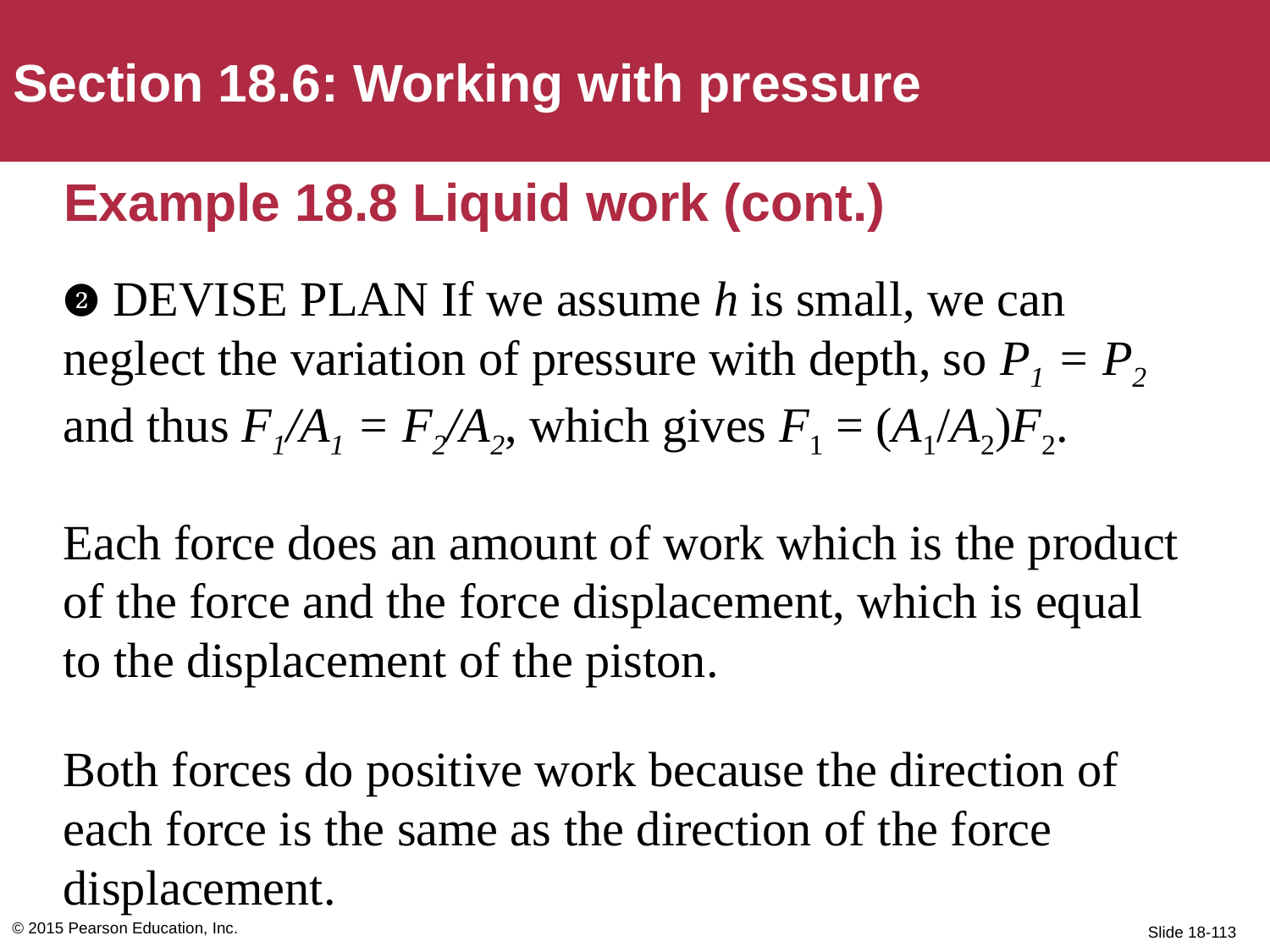

Section 18.6: Working with pressure
# Example 18.8 Liquid work (cont.)
❷ DEVISE PLAN If we assume h is small, we can neglect the variation of pressure with depth, so P1 = P2 and thus F1/A1 = F2/A2, which gives F1 = (A1/A2)F2.

Each force does an amount of work which is the product of the force and the force displacement, which is equal to the displacement of the piston.

Both forces do positive work because the direction of each force is the same as the direction of the force displacement.
© 2015 Pearson Education, Inc.